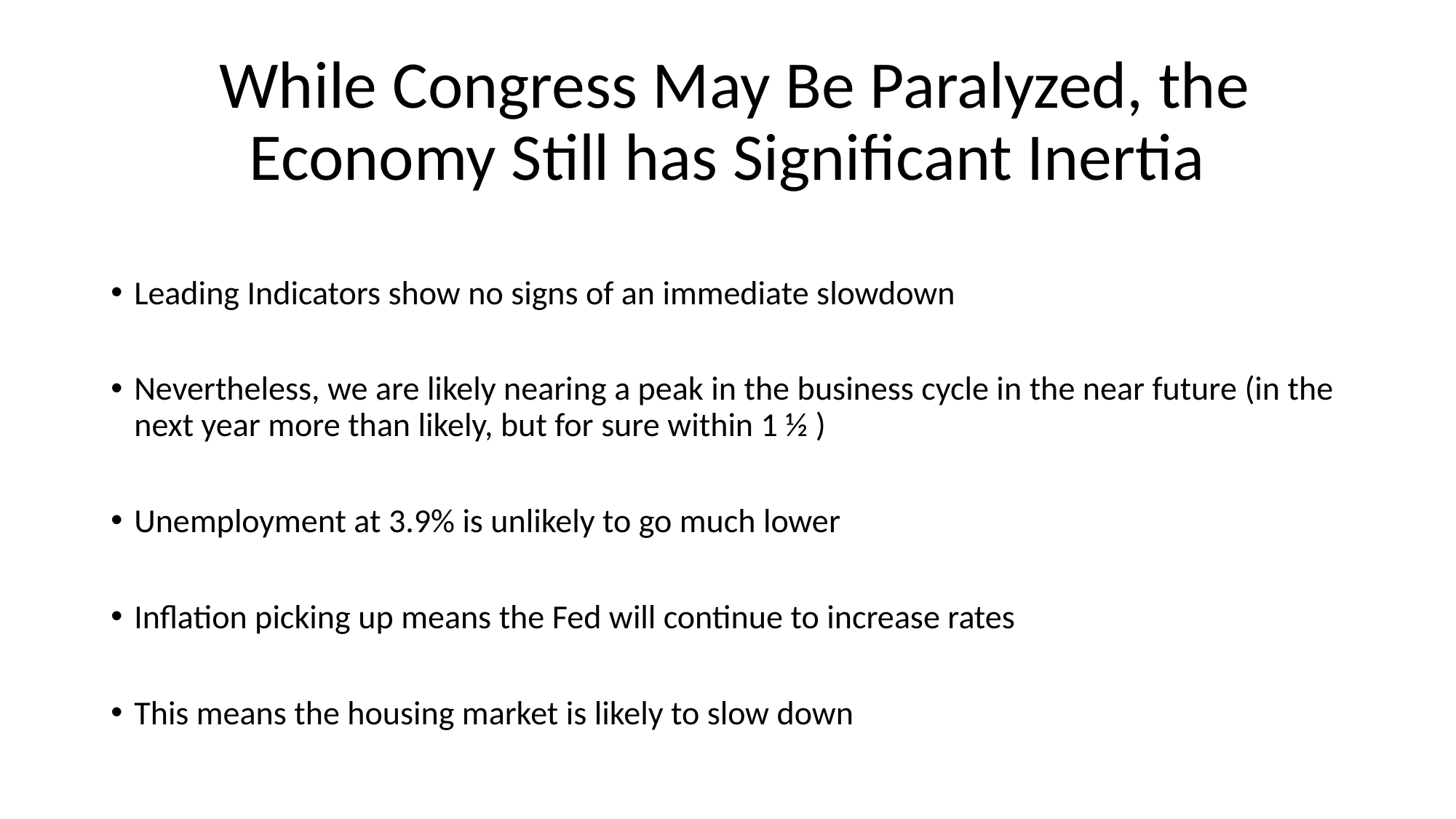

# While Congress May Be Paralyzed, the Economy Still has Significant Inertia

Leading Indicators show no signs of an immediate slowdown

Nevertheless, we are likely nearing a peak in the business cycle in the near future (in the next year more than likely, but for sure within 1 ½ )

Unemployment at 3.9% is unlikely to go much lower

Inflation picking up means the Fed will continue to increase rates

This means the housing market is likely to slow down